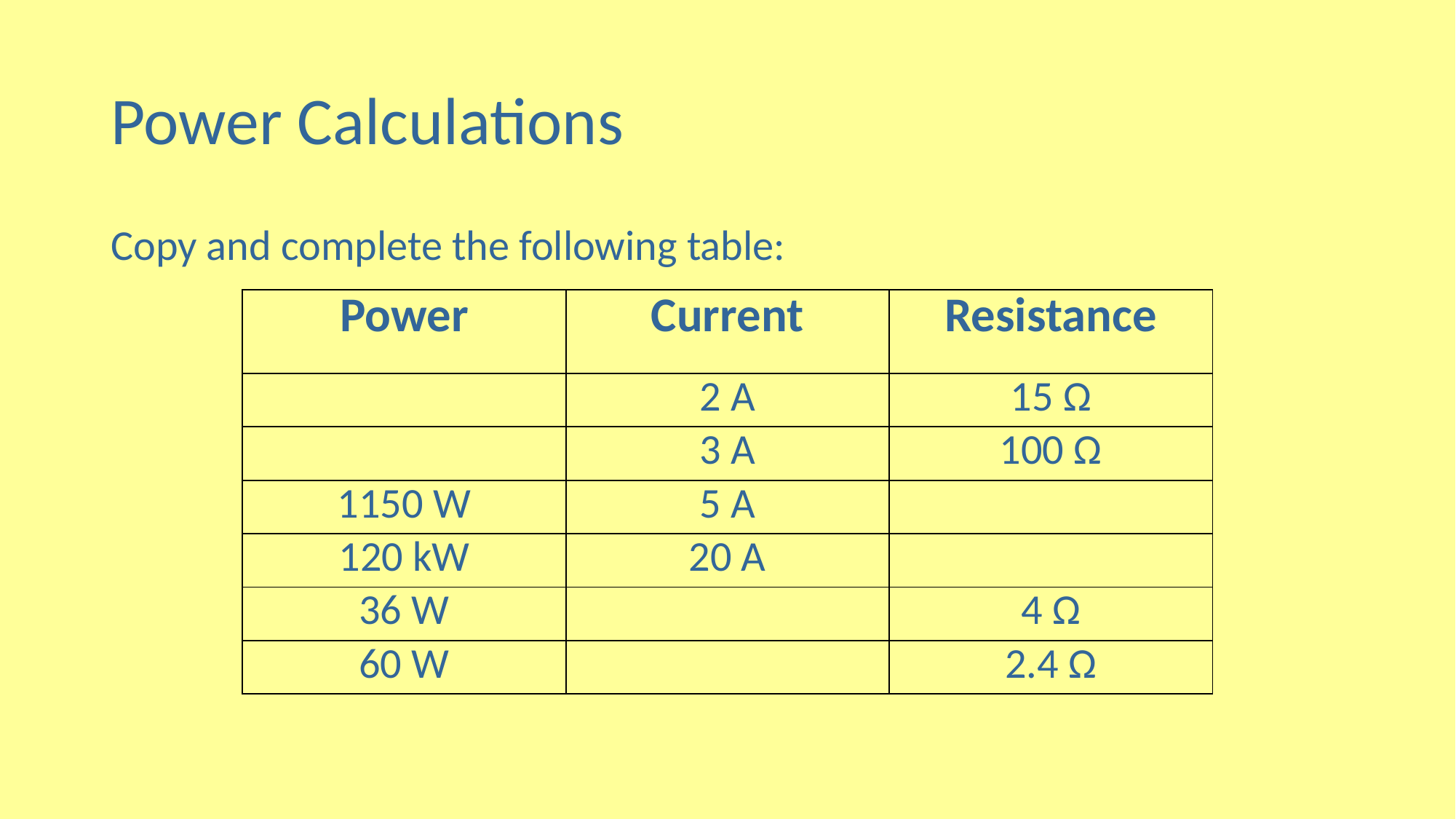

# Power Calculations
Copy and complete the following table:

| Power | Current | Resistance |
| --- | --- | --- |
|  | 2 A | 15 Ω |
|  | 3 A | 100 Ω |
| 1150 W | 5 A |  |
| 120 kW | 20 A |  |
| 36 W |  | 4 Ω |
| 60 W |  | 2.4 Ω |